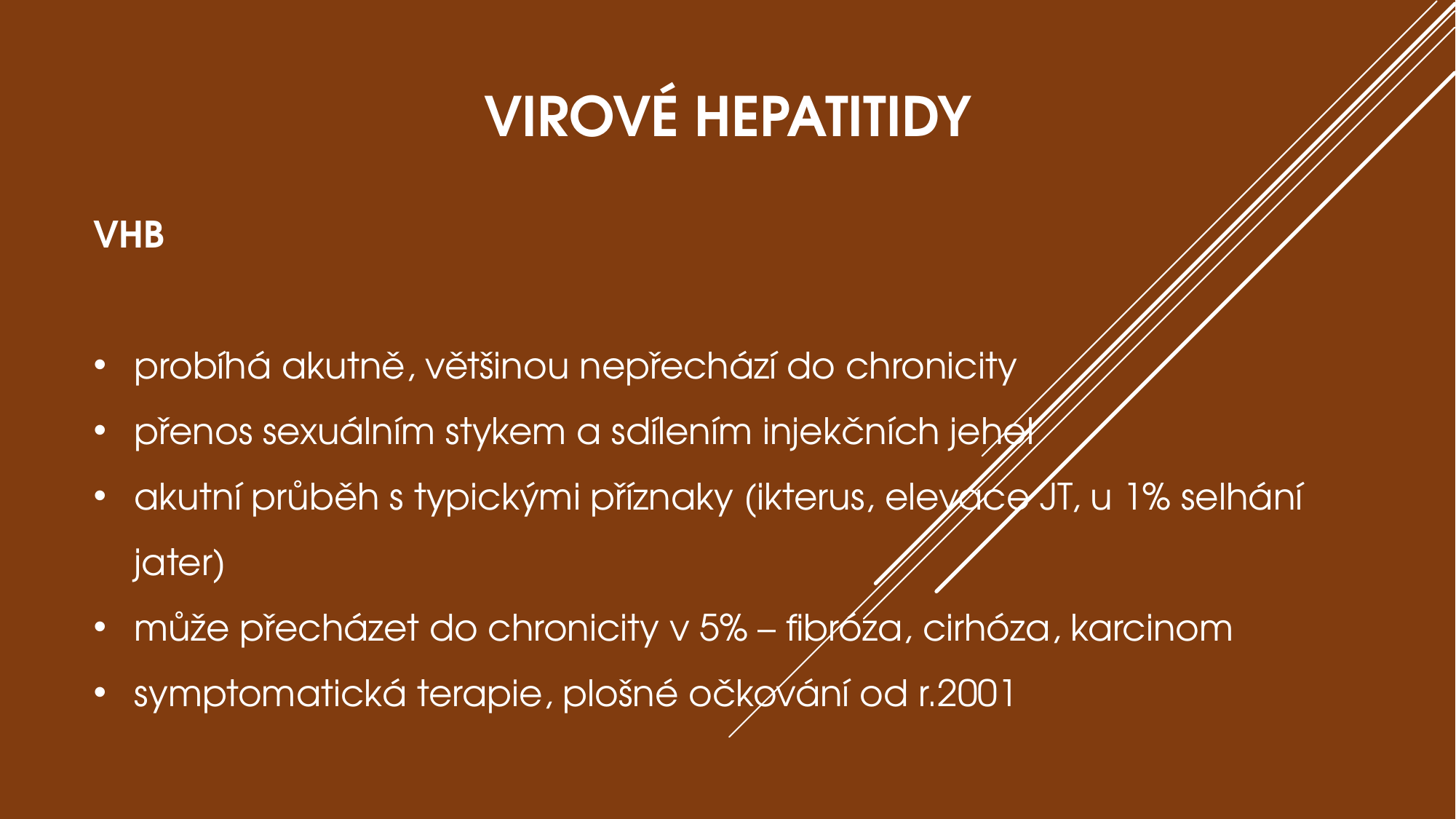

# Virové hepatitidy
VHB

probíhá akutně, většinou nepřechází do chronicity
přenos sexuálním stykem a sdílením injekčních jehel
akutní průběh s typickými příznaky (ikterus, elevace JT, u 1% selhání jater)
může přecházet do chronicity v 5% – fibróza, cirhóza, karcinom
symptomatická terapie, plošné očkování od r.2001